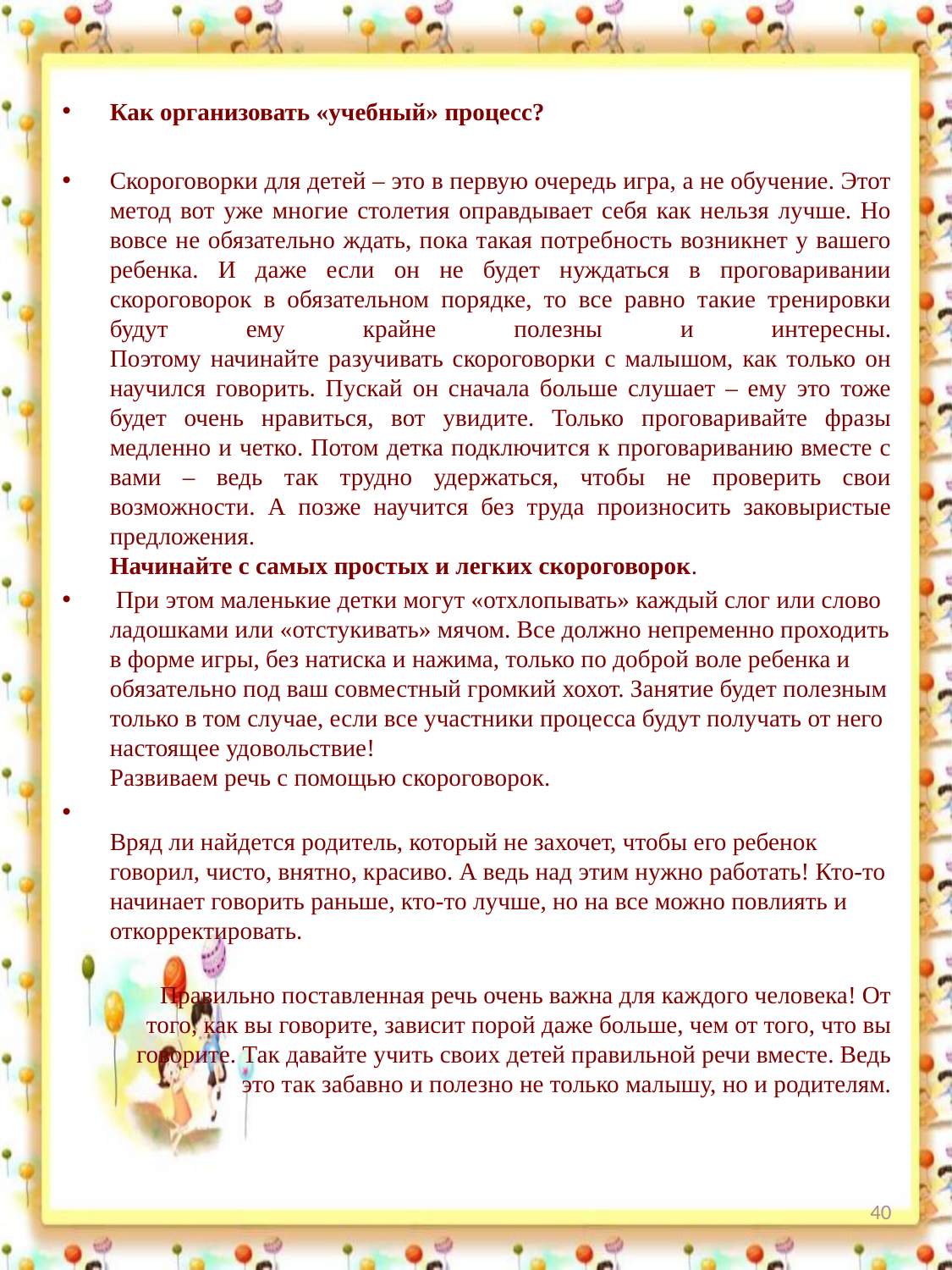

Как организовать «учебный» процесс?

Скороговорки для детей – это в первую очередь игра, а не обучение. Этот метод вот уже многие столетия оправдывает себя как нельзя лучше. Но вовсе не обязательно ждать, пока такая потребность возникнет у вашего ребенка. И даже если он не будет нуждаться в проговаривании скороговорок в обязательном порядке, то все равно такие тренировки будут ему крайне полезны и интересны.
Поэтому начинайте разучивать скороговорки с малышом, как только он научился говорить. Пускай он сначала больше слушает – ему это тоже будет очень нравиться, вот увидите. Только проговаривайте фразы медленно и четко. Потом детка подключится к проговариванию вместе с вами – ведь так трудно удержаться, чтобы не проверить свои возможности. А позже научится без труда произносить заковыристые предложения.
Начинайте с самых простых и легких скороговорок.
 При этом маленькие детки могут «отхлопывать» каждый слог или слово ладошками или «отстукивать» мячом. Все должно непременно проходить в форме игры, без натиска и нажима, только по доброй воле ребенка и обязательно под ваш совместный громкий хохот. Занятие будет полезным только в том случае, если все участники процесса будут получать от него настоящее удовольствие!
Развиваем речь с помощью скороговорок.
Вряд ли найдется родитель, который не захочет, чтобы его ребенок говорил, чисто, внятно, красиво. А ведь над этим нужно работать! Кто-то начинает говорить раньше, кто-то лучше, но на все можно повлиять и откорректировать.
Правильно поставленная речь очень важна для каждого человека! От того, как вы говорите, зависит порой даже больше, чем от того, что вы говорите. Так давайте учить своих детей правильной речи вместе. Ведь это так забавно и полезно не только малышу, но и родителям.
40